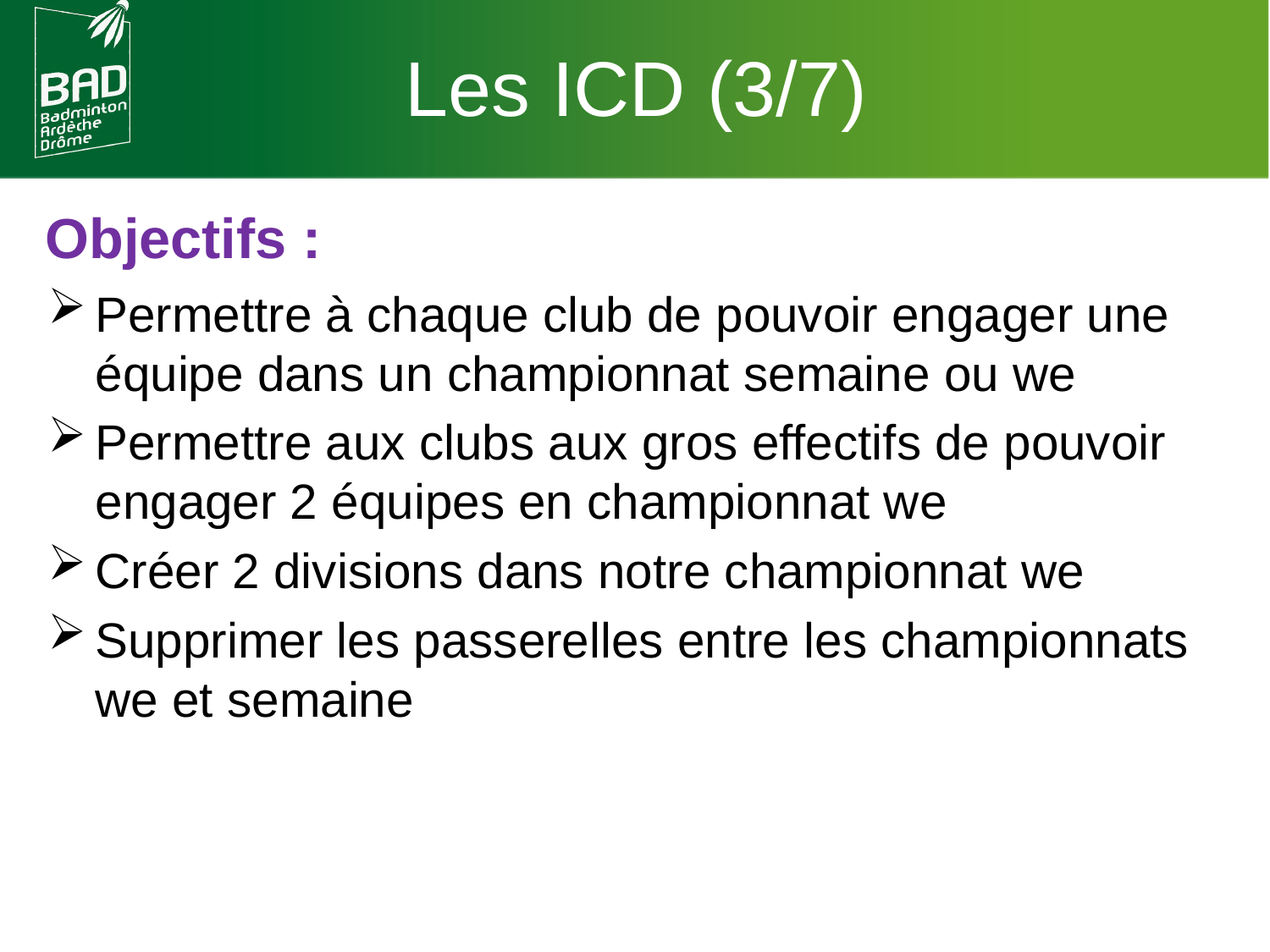

Les ICD (3/7)
Objectifs :jours 3 SDJ 3 jours vacances
Priorité Benjamin-Minime
Permettre à chaque club de pouvoir engager une équipe dans un championnat semaine ou we
Permettre aux clubs aux gros effectifs de pouvoir engager 2 équipes en championnat we
Créer 2 divisions dans notre championnat we
Supprimer les passerelles entre les championnats we et semaine

Cadets en partenaire d’entraînement
Poussins exceptionnels invités